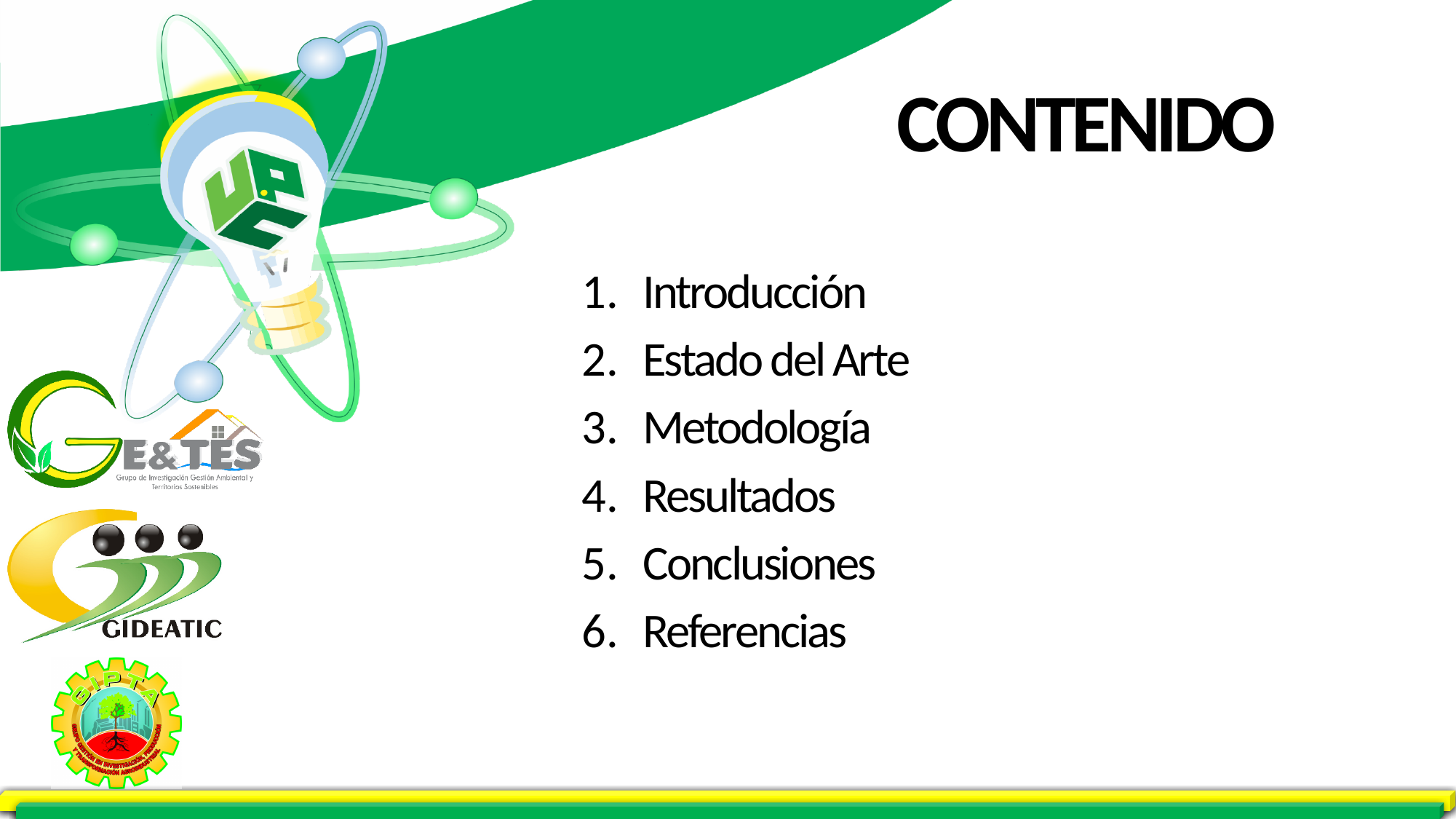

CONTENIDO
Introducción
Estado del Arte
Metodología
Resultados
Conclusiones
Referencias